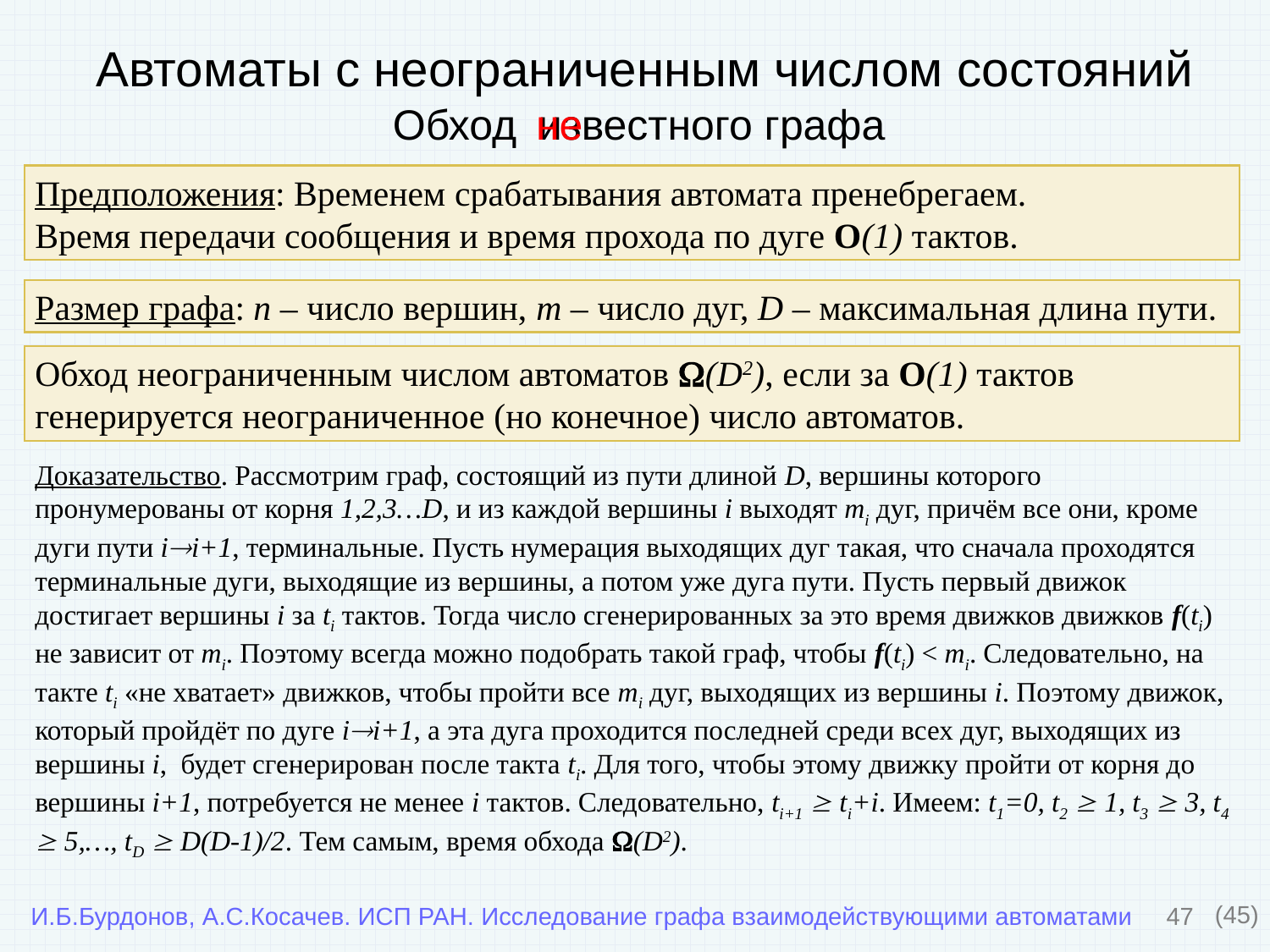

Автоматы с неограниченным числом состояний
Обход
не
известного графа
Предположения: Временем срабатывания автомата пренебрегаем.
Время передачи сообщения и время прохода по дуге O(1) тактов.
Размер графа: n – число вершин, m – число дуг, D – максимальная длина пути.
Обход неограниченным числом автоматов Ω(D2), если за O(1) тактов генерируется неограниченное (но конечное) число автоматов.
Доказательство. Рассмотрим граф, состоящий из пути длиной D, вершины которого пронумерованы от корня 1,2,3…D, и из каждой вершины i выходят mi дуг, причём все они, кроме дуги пути i→i+1, терминальные. Пусть нумерация выходящих дуг такая, что сначала проходятся терминальные дуги, выходящие из вершины, а потом уже дуга пути. Пусть первый движок достигает вершины i за ti тактов. Тогда число сгенерированных за это время движков движков f(ti) не зависит от mi. Поэтому всегда можно подобрать такой граф, чтобы f(ti) < mi. Следовательно, на такте ti «не хватает» движков, чтобы пройти все mi дуг, выходящих из вершины i. Поэтому движок, который пройдёт по дуге i→i+1, а эта дуга проходится последней среди всех дуг, выходящих из вершины i,  будет сгенерирован после такта ti. Для того, чтобы этому движку пройти от корня до вершины i+1, потребуется не менее i тактов. Следовательно, ti+1 ≥ ti+i. Имеем: t1=0, t2 ≥ 1, t3 ≥ 3, t4 ≥ 5,…, tD ≥ D(D-1)/2. Тем самым, время обхода Ω(D2).
47
(45)
И.Б.Бурдонов, А.С.Косачев. ИСП РАН. Исследование графа взаимодействующими автоматами